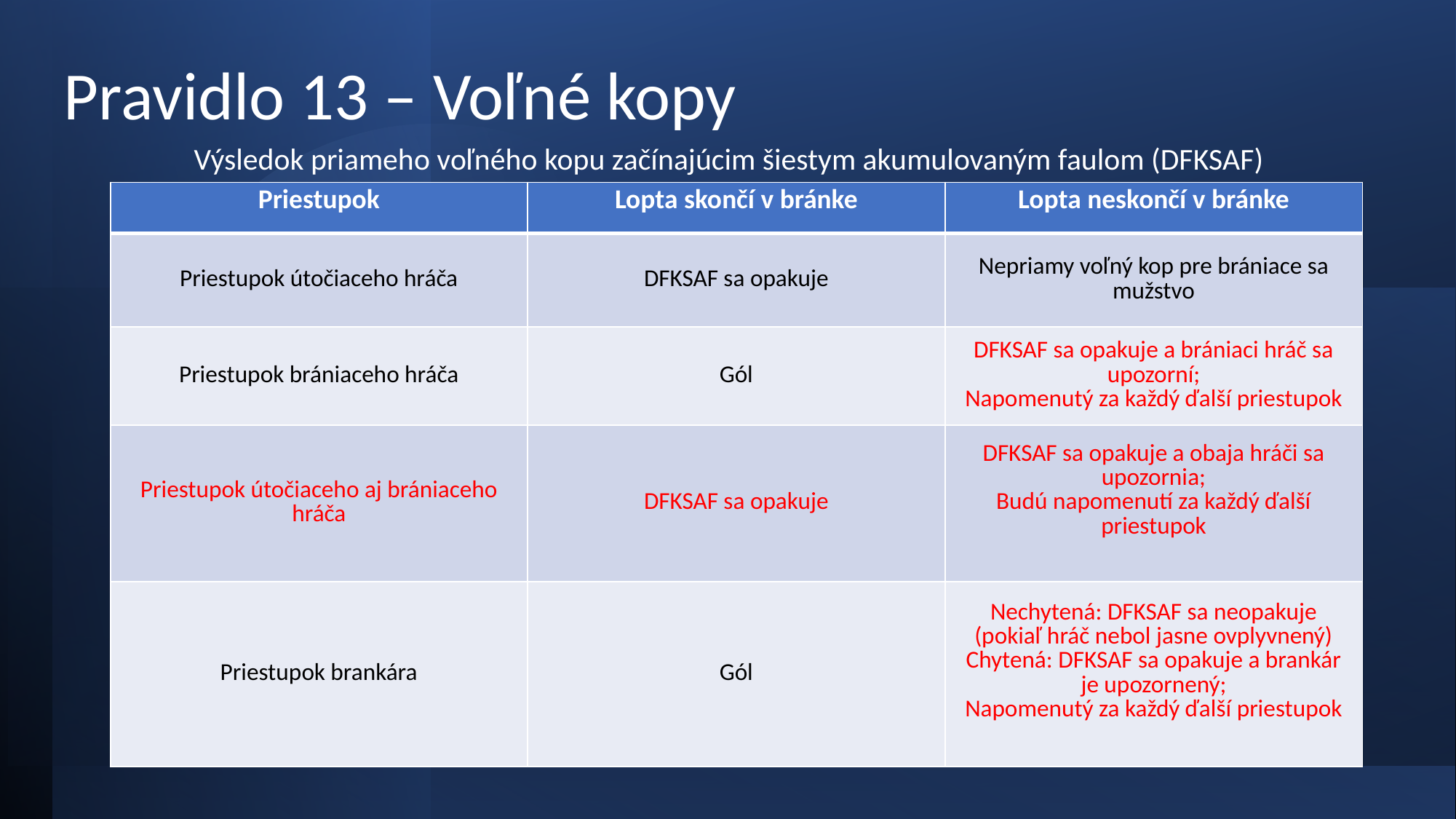

# Pravidlo 13 – Voľné kopy

Výsledok priameho voľného kopu začínajúcim šiestym akumulovaným faulom (DFKSAF)
| Priestupok | Lopta skončí v bránke | Lopta neskončí v bránke |
| --- | --- | --- |
| Priestupok útočiaceho hráča | DFKSAF sa opakuje | Nepriamy voľný kop pre brániace sa mužstvo |
| Priestupok brániaceho hráča | Gól | DFKSAF sa opakuje a brániaci hráč sa upozorní; Napomenutý za každý ďalší priestupok |
| Priestupok útočiaceho aj brániaceho hráča | DFKSAF sa opakuje | DFKSAF sa opakuje a obaja hráči sa upozornia; Budú napomenutí za každý ďalší priestupok |
| Priestupok brankára | Gól | Nechytená: DFKSAF sa neopakuje (pokiaľ hráč nebol jasne ovplyvnený) Chytená: DFKSAF sa opakuje a brankár je upozornený; Napomenutý za každý ďalší priestupok |